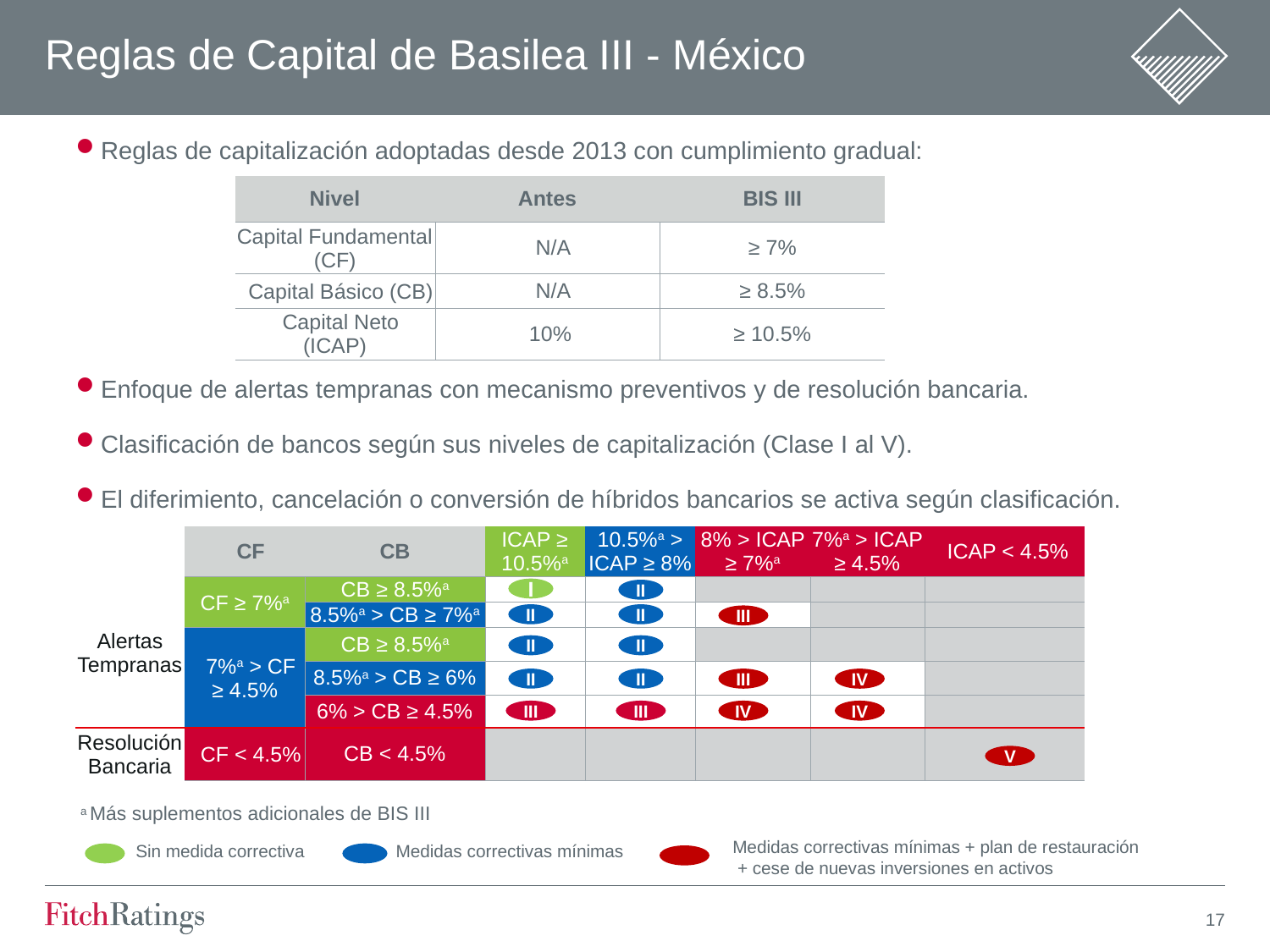

# Reglas de Capital de Basilea III - México
Reglas de capitalización adoptadas desde 2013 con cumplimiento gradual:

Enfoque de alertas tempranas con mecanismo preventivos y de resolución bancaria.
Clasificación de bancos según sus niveles de capitalización (Clase I al V).
El diferimiento, cancelación o conversión de híbridos bancarios se activa según clasificación.

| Nivel | Antes | BIS III |
| --- | --- | --- |
| Capital Fundamental (CF) | N/A | ≥ 7% |
| Capital Básico (CB) | N/A | ≥ 8.5% |
| Capital Neto (ICAP) | 10% | ≥ 10.5% |
|  | CF | CB | ICAP ≥ 10.5%a | 10.5%a > ICAP ≥ 8% | 8% > ICAP ≥ 7%a | 7%a > ICAP ≥ 4.5% | ICAP < 4.5% |
| --- | --- | --- | --- | --- | --- | --- | --- |
| Alertas Tempranas | CF ≥ 7%a | CB ≥ 8.5%a |  |  |  |  |  |
|  |  | 8.5%a > CB ≥ 7%a |  |  |  |  |  |
|  | 7%a > CF ≥ 4.5% | CB ≥ 8.5%a |  |  |  |  |  |
|  |  | 8.5%a > CB ≥ 6% |  |  |  |  |  |
|  |  | 6% > CB ≥ 4.5% |  |  |  |  |  |
| Resolución Bancaria | CF < 4.5% | CB < 4.5% |  |  |  |  |  |
I
II
II
II
III
II
II
II
II
III
IV
III
III
IV
IV
V
a Más suplementos adicionales de BIS III
Medidas correctivas mínimas + plan de restauración
 + cese de nuevas inversiones en activos
Sin medida correctiva
Medidas correctivas mínimas